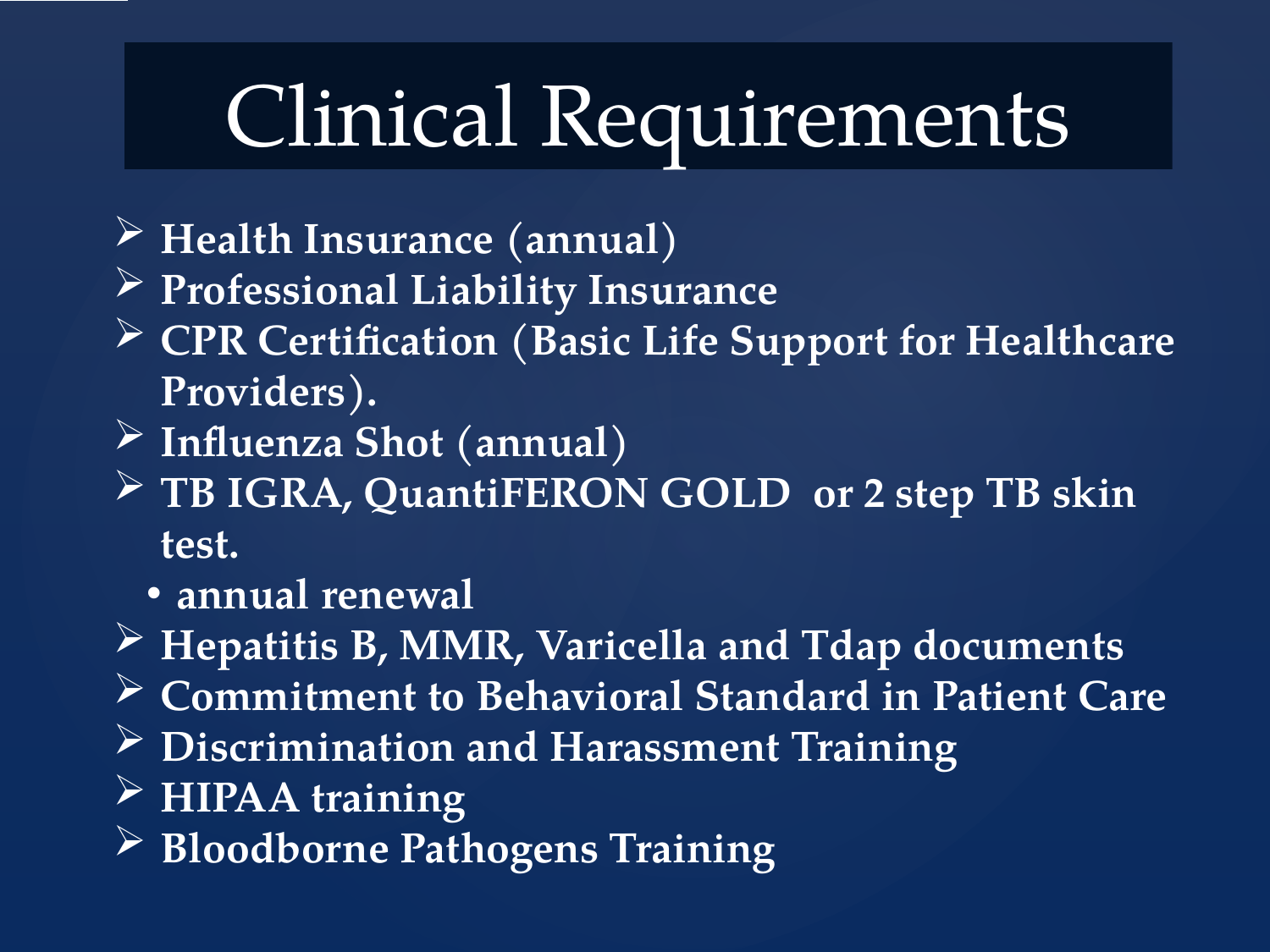

# Clinical Requirements
Health Insurance (annual)
Professional Liability Insurance
CPR Certification (Basic Life Support for Healthcare Providers).
Influenza Shot (annual)
TB IGRA, QuantiFERON GOLD  or 2 step TB skin test.
annual renewal
Hepatitis B, MMR, Varicella and Tdap documents
Commitment to Behavioral Standard in Patient Care
Discrimination and Harassment Training
HIPAA training
Bloodborne Pathogens Training